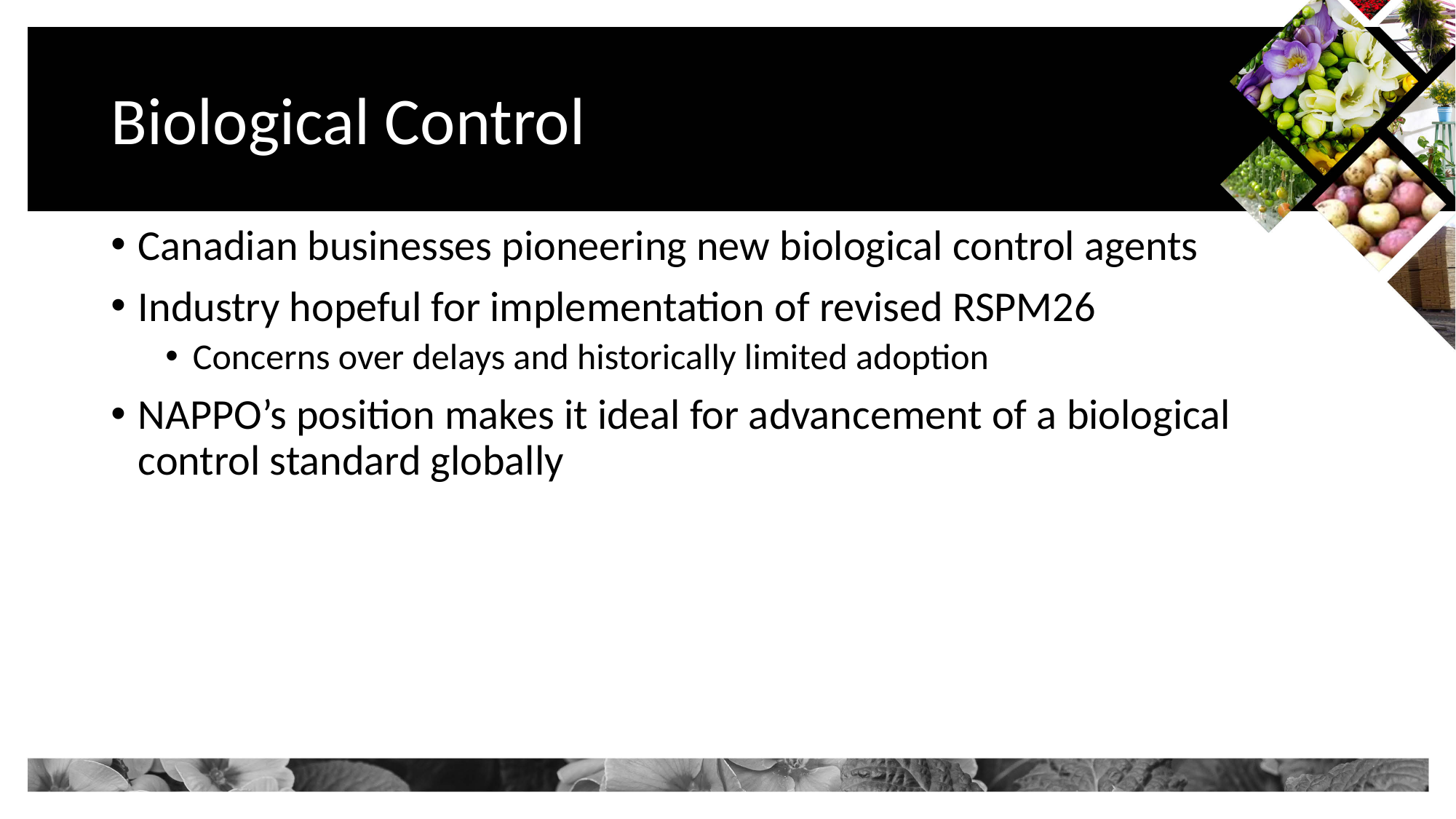

# Biological Control
Canadian businesses pioneering new biological control agents
Industry hopeful for implementation of revised RSPM26
Concerns over delays and historically limited adoption
NAPPO’s position makes it ideal for advancement of a biological control standard globally